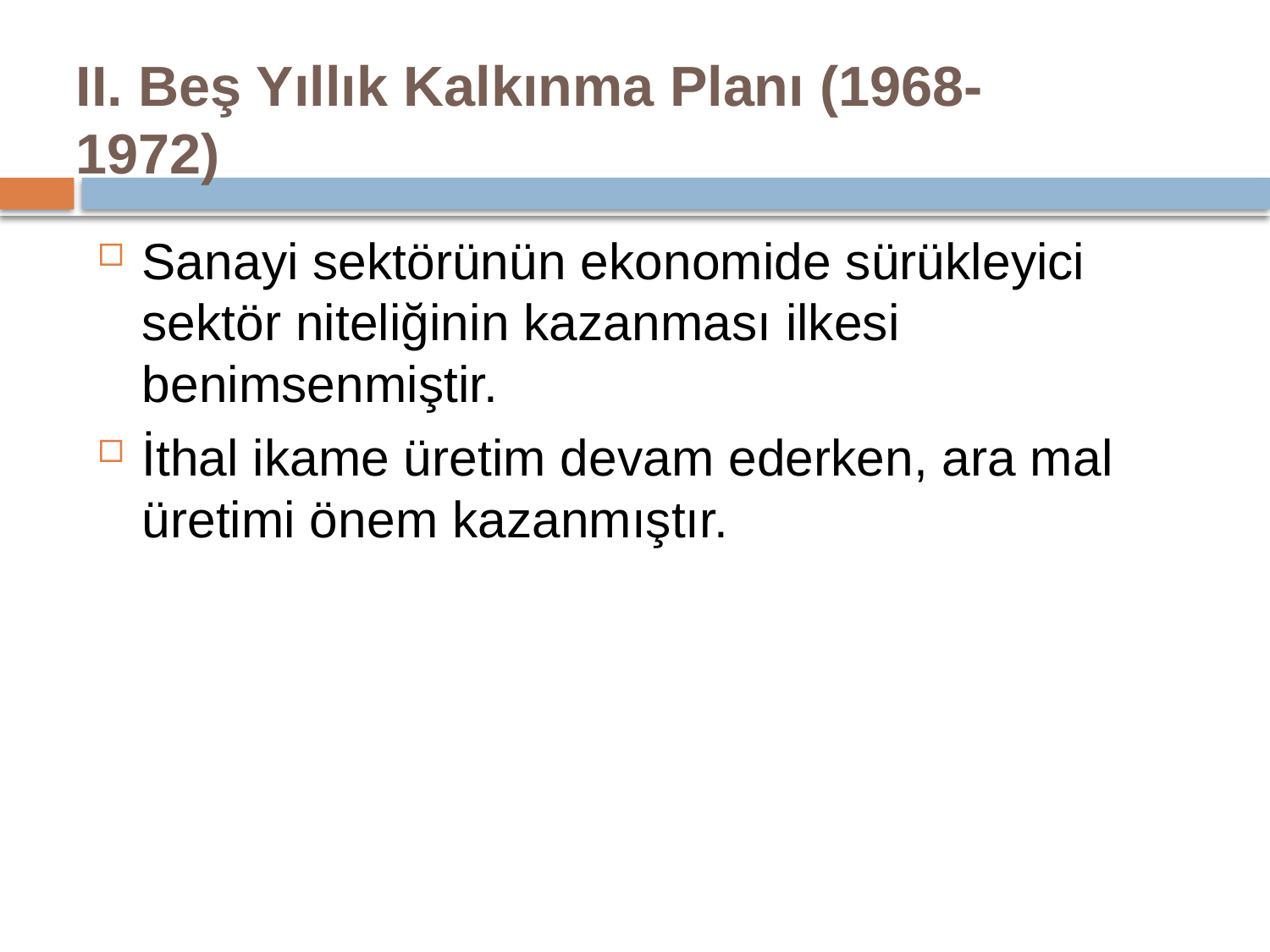

# II. Beş Yıllık Kalkınma Planı (1968-1972)
Sanayi sektörünün ekonomide sürükleyici sektör niteliğinin kazanması ilkesi benimsenmiştir.
İthal ikame üretim devam ederken, ara mal üretimi önem kazanmıştır.